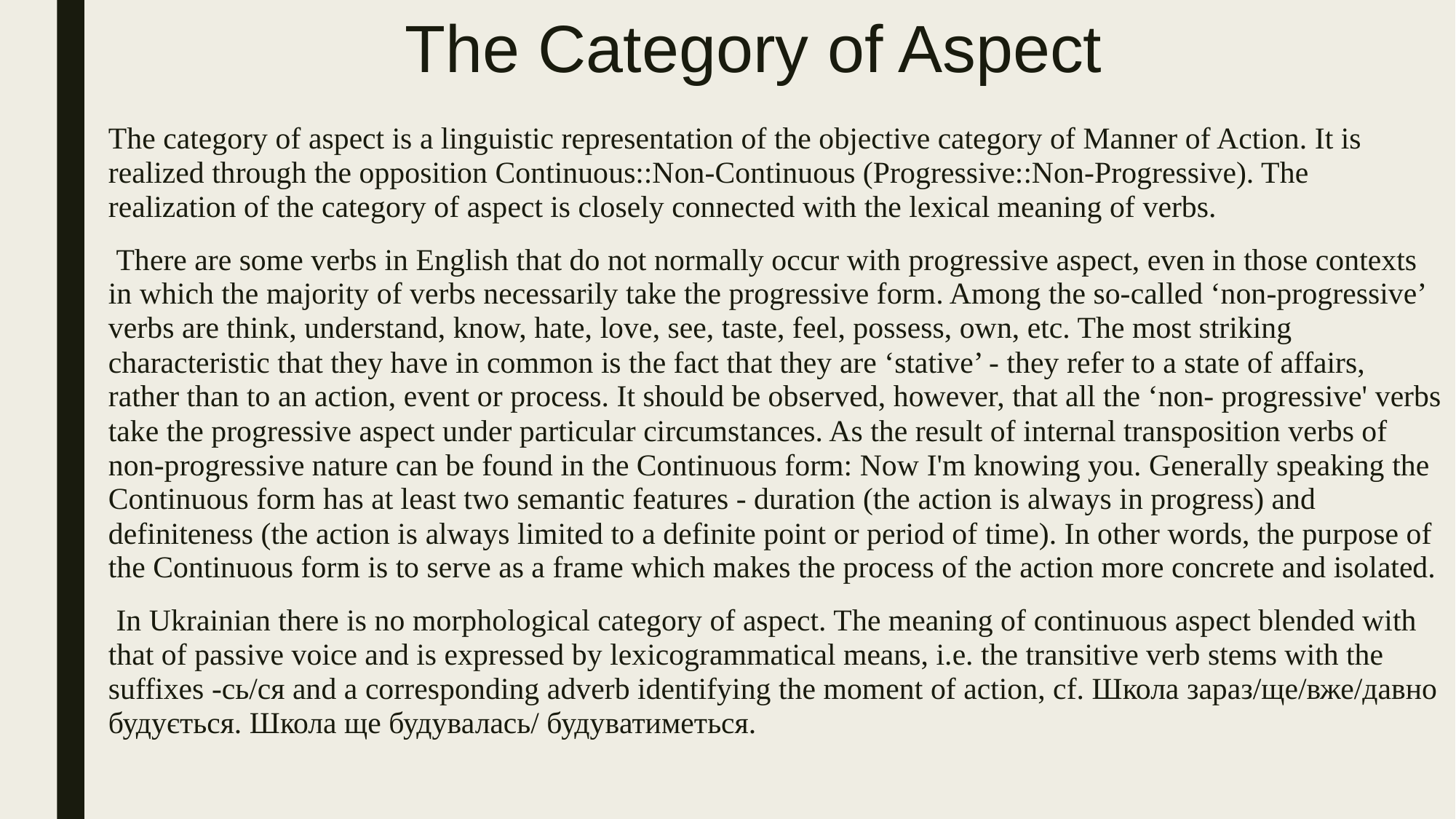

# The Category of Aspect
The category of aspect is a linguistic representation of the objective category of Manner of Action. It is realized through the opposition Continuous::Non-Continuous (Progressive::Non-Progressive). The realization of the category of aspect is closely connected with the lexical meaning of verbs.
 There are some verbs in English that do not normally occur with progressive aspect, even in those contexts in which the majority of verbs necessarily take the progressive form. Among the so-called ‘non-progressive’ verbs are think, understand, know, hate, love, see, taste, feel, possess, own, etc. The most striking characteristic that they have in common is the fact that they are ‘stative’ - they refer to a state of affairs, rather than to an action, event or process. It should be observed, however, that all the ‘non- progressive' verbs take the progressive aspect under particular circumstances. As the result of internal transposition verbs of non-progressive nature can be found in the Continuous form: Now I'm knowing you. Generally speaking the Continuous form has at least two semantic features - duration (the action is always in progress) and definiteness (the action is always limited to a definite point or period of time). In other words, the purpose of the Continuous form is to serve as a frame which makes the process of the action more concrete and isolated.
 In Ukrainian there is no morphological category of aspect. The meaning of continuous aspect blended with that of passive voice and is expressed by lexicogrammatical means, i.e. the transitive verb stems with the suffixes -сь/ся and a corresponding adverb identifying the moment of action, cf. Школа зараз/ще/вже/давно будується. Школа ще будувалась/ будуватиметься.